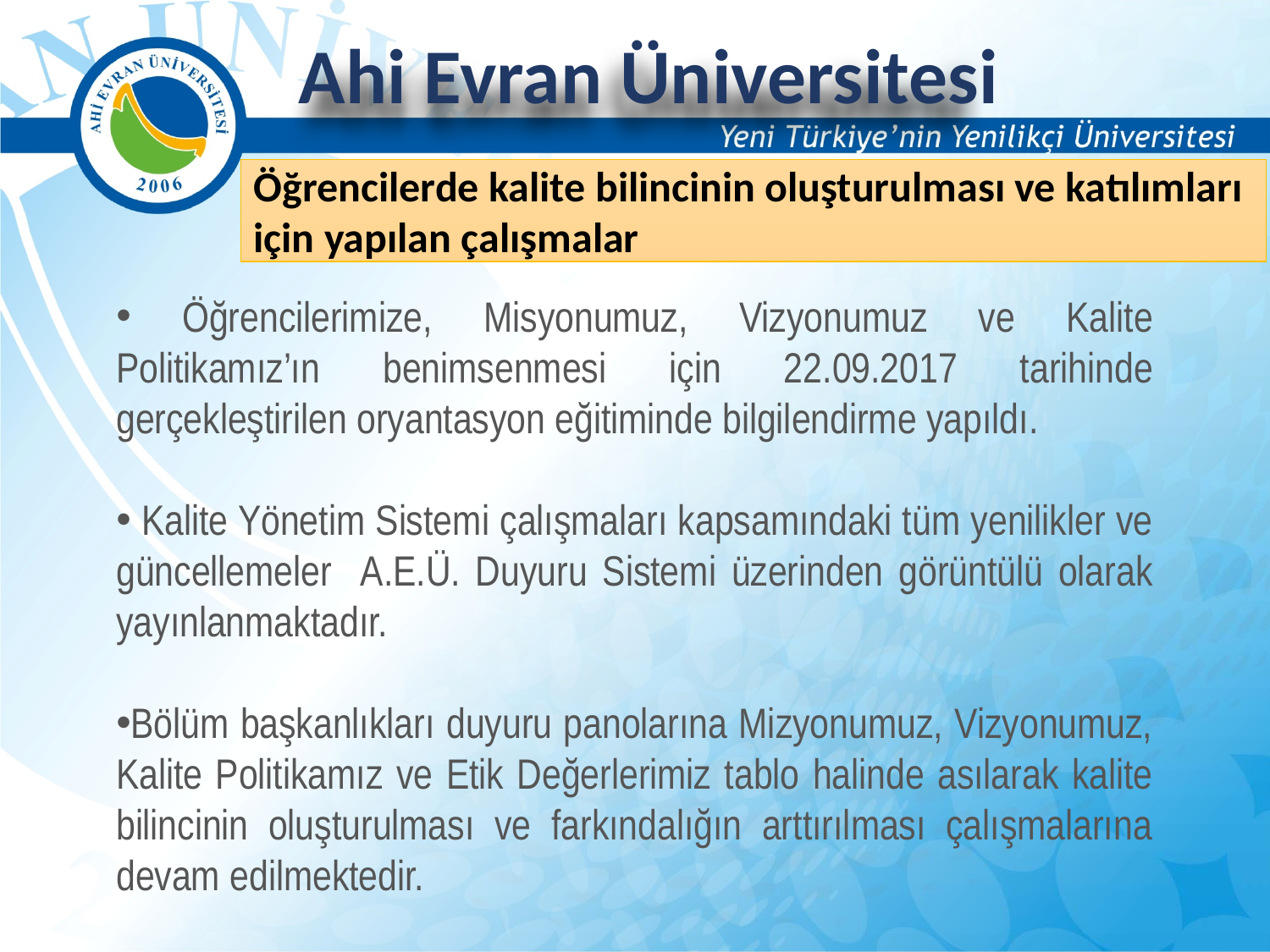

Ahi Evran Üniversitesi

Öğrencilerde kalite bilincinin oluşturulması ve katılımları için yapılan çalışmalar
 Öğrencilerimize, Misyonumuz, Vizyonumuz ve Kalite Politikamız’ın benimsenmesi için 22.09.2017 tarihinde gerçekleştirilen oryantasyon eğitiminde bilgilendirme yapıldı.

 Kalite Yönetim Sistemi çalışmaları kapsamındaki tüm yenilikler ve güncellemeler  A.E.Ü. Duyuru Sistemi üzerinden görüntülü olarak yayınlanmaktadır.

Bölüm başkanlıkları duyuru panolarına Mizyonumuz, Vizyonumuz, Kalite Politikamız ve Etik Değerlerimiz tablo halinde asılarak kalite bilincinin oluşturulması ve farkındalığın arttırılması çalışmalarına devam edilmektedir.